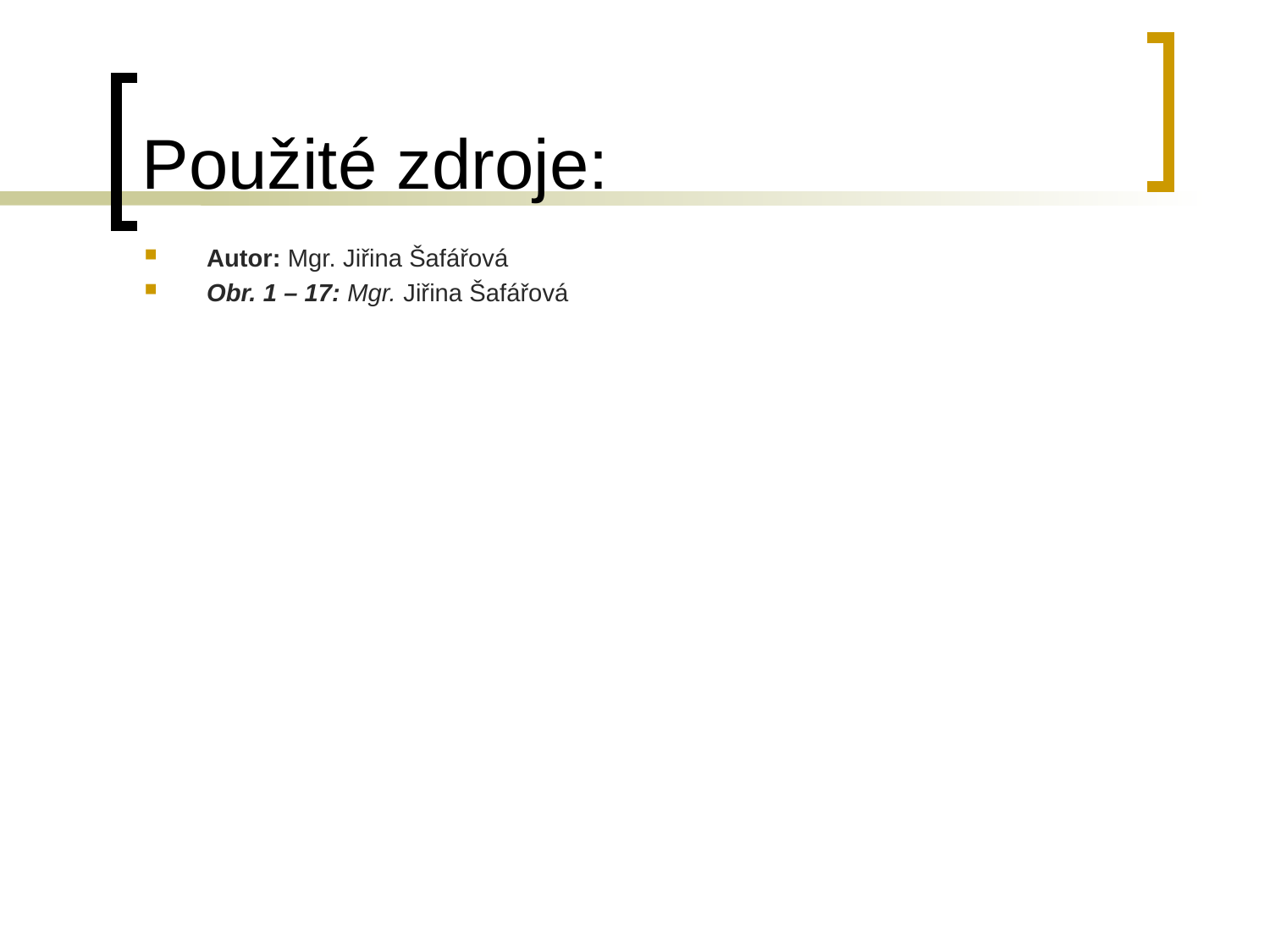

# Použité zdroje:
Autor: Mgr. Jiřina Šafářová
Obr. 1 – 17: Mgr. Jiřina Šafářová